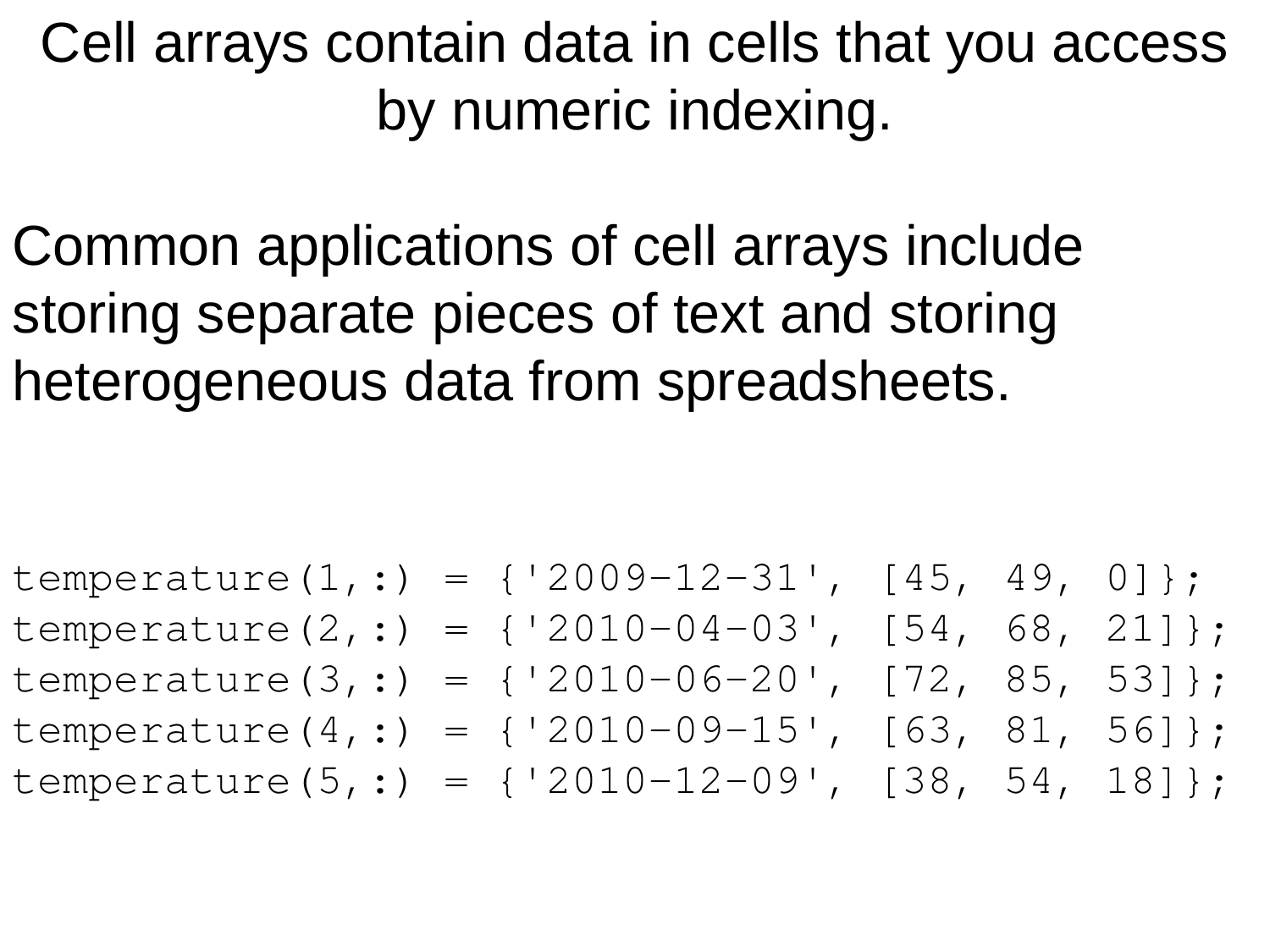

Cell arrays contain data in cells that you access by numeric indexing.

Common applications of cell arrays include storing separate pieces of text and storing heterogeneous data from spreadsheets.

temperature(1,:) = {'2009-12-31', [45, 49, 0]}; temperature(2,:) = {'2010-04-03', [54, 68, 21]}; temperature(3,:) = {'2010-06-20', [72, 85, 53]}; temperature(4,:) = {'2010-09-15', [63, 81, 56]}; temperature(5,:) = {'2010-12-09', [38, 54, 18]};